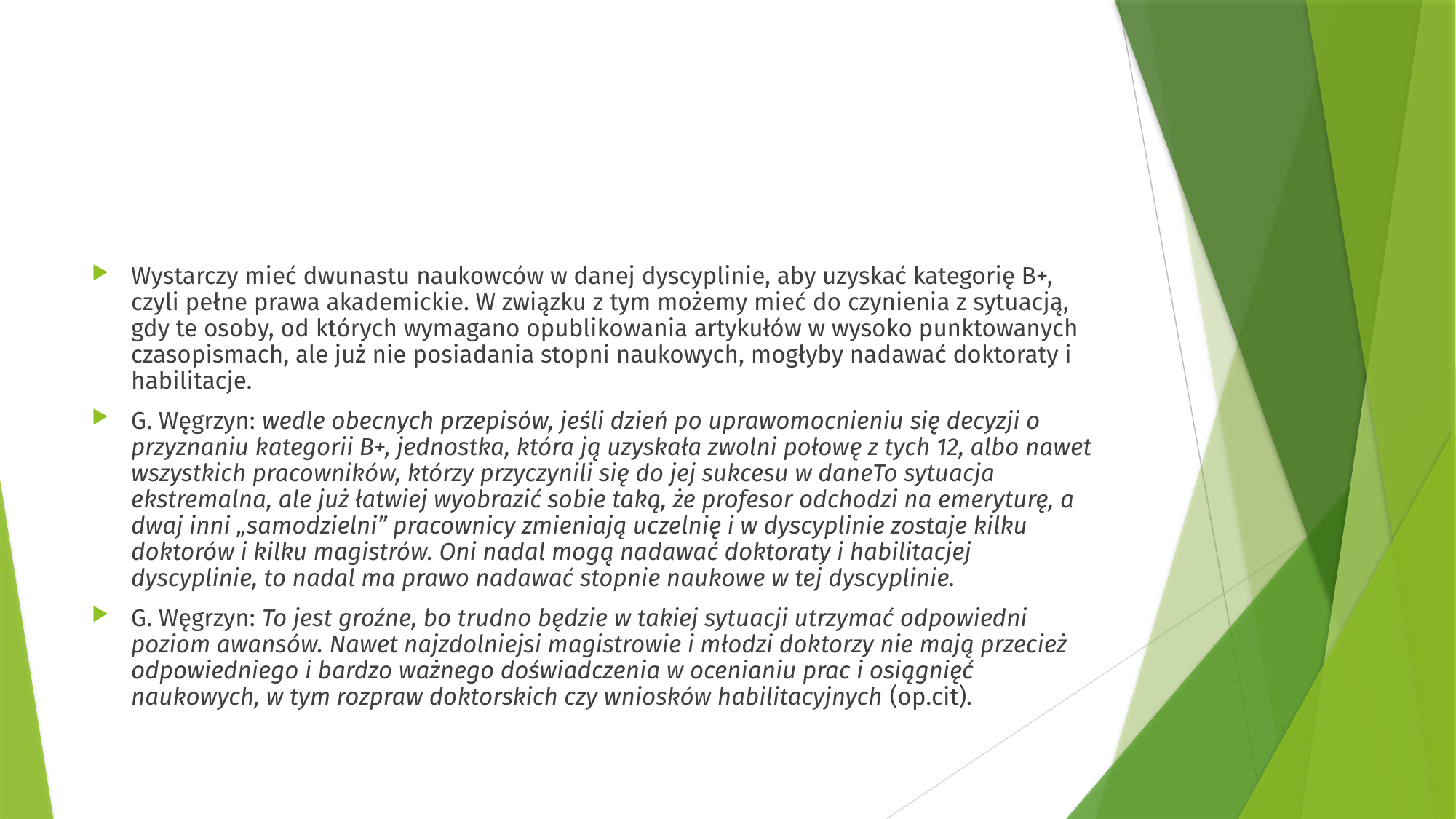

#
Wystarczy mieć dwunastu naukowców w danej dyscyplinie, aby uzyskać kategorię B+, czyli pełne prawa akademickie. W związku z tym możemy mieć do czynienia z sytuacją, gdy te osoby, od których wymagano opublikowania artykułów w wysoko punktowanych czasopismach, ale już nie posiadania stopni naukowych, mogłyby nadawać doktoraty i habilitacje.
G. Węgrzyn: wedle obecnych przepisów, jeśli dzień po uprawomocnieniu się decyzji o przyznaniu kategorii B+, jednostka, która ją uzyskała zwolni połowę z tych 12, albo nawet wszystkich pracowników, którzy przyczynili się do jej sukcesu w daneTo sytuacja ekstremalna, ale już łatwiej wyobrazić sobie taką, że profesor odchodzi na emeryturę, a dwaj inni „samodzielni” pracownicy zmieniają uczelnię i w dyscyplinie zostaje kilku doktorów i kilku magistrów. Oni nadal mogą nadawać doktoraty i habilitacjej dyscyplinie, to nadal ma prawo nadawać stopnie naukowe w tej dyscyplinie.
G. Węgrzyn: To jest groźne, bo trudno będzie w takiej sytuacji utrzymać odpowiedni poziom awansów. Nawet najzdolniejsi magistrowie i młodzi doktorzy nie mają przecież odpowiedniego i bardzo ważnego doświadczenia w ocenianiu prac i osiągnięć naukowych, w tym rozpraw doktorskich czy wniosków habilitacyjnych (op.cit).